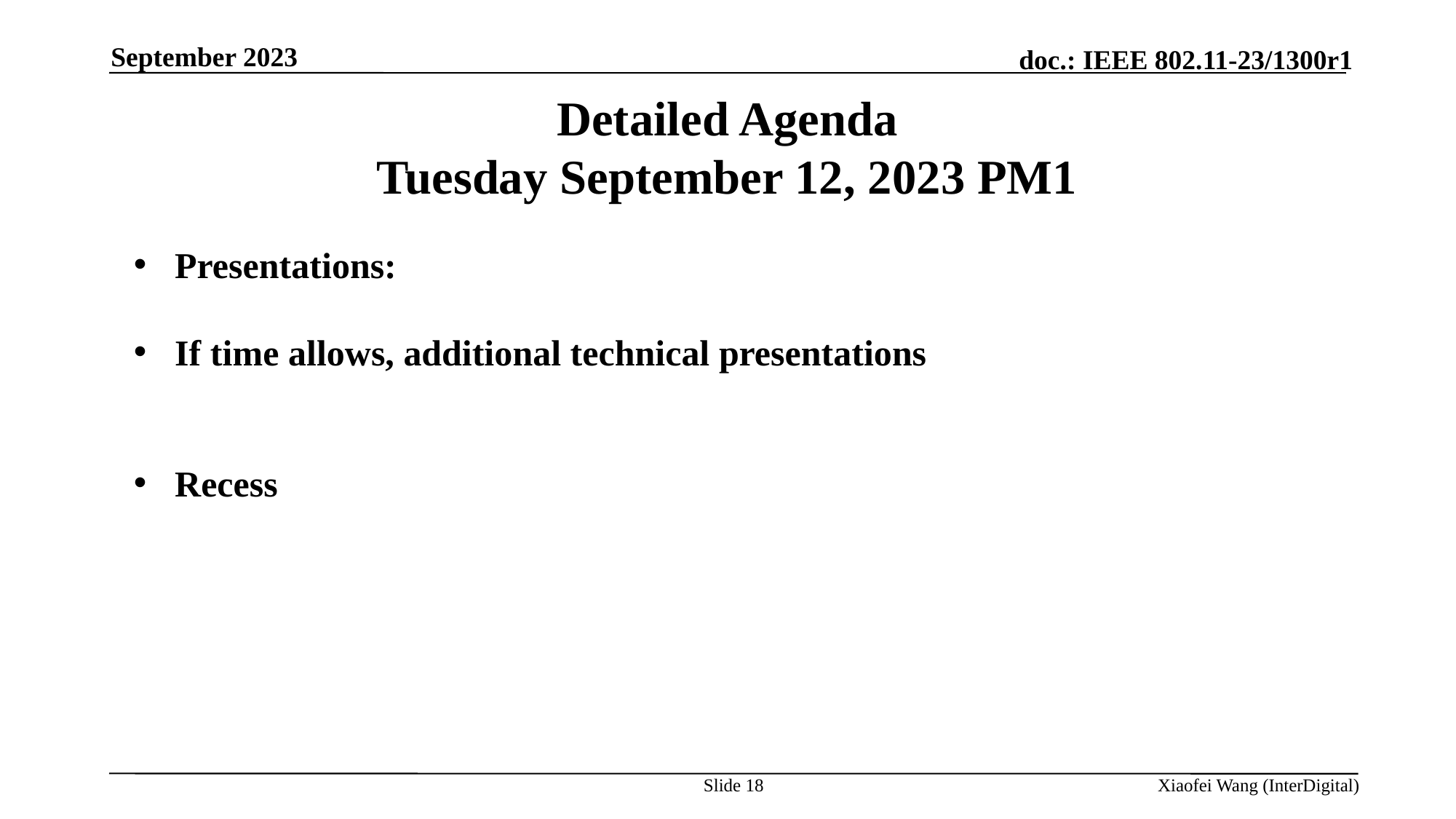

September 2023
# Detailed Agenda Tuesday September 12, 2023 PM1
Presentations:

If time allows, additional technical presentations

Recess
Slide 18
Xiaofei Wang (InterDigital)